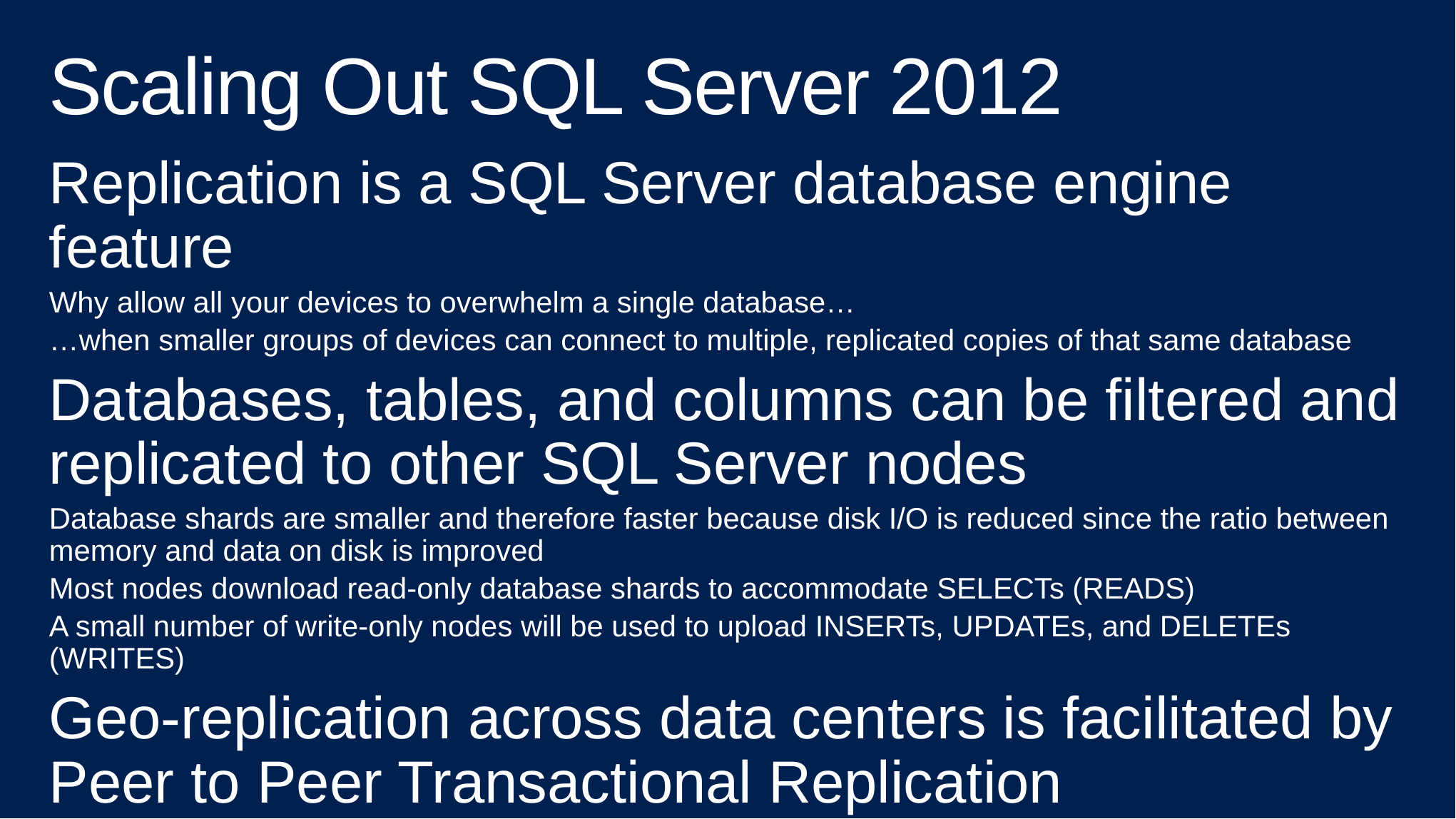

# Scaling Out SQL Server 2012
Replication is a SQL Server database engine feature
Why allow all your devices to overwhelm a single database…
…when smaller groups of devices can connect to multiple, replicated copies of that same database
Databases, tables, and columns can be filtered and replicated to other SQL Server nodes
Database shards are smaller and therefore faster because disk I/O is reduced since the ratio between memory and data on disk is improved
Most nodes download read-only database shards to accommodate SELECTs (READS)
A small number of write-only nodes will be used to upload INSERTs, UPDATEs, and DELETEs (WRITES)
Geo-replication across data centers is facilitated by Peer to Peer Transactional Replication
Complete copies of the database is replicated and kept up to date